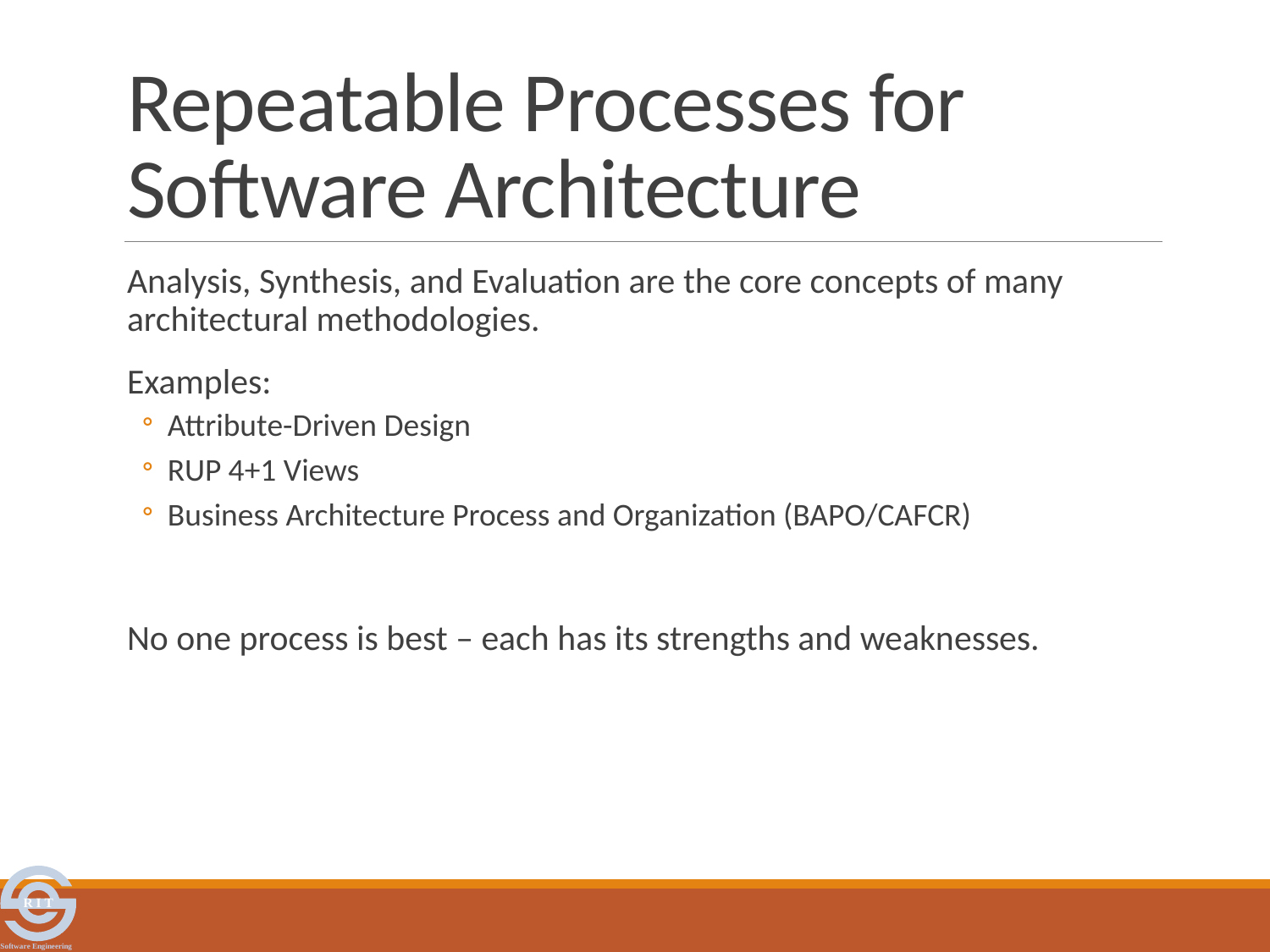

# Repeatable Processes for Software Architecture
Analysis, Synthesis, and Evaluation are the core concepts of many architectural methodologies.
Examples:
Attribute-Driven Design
RUP 4+1 Views
Business Architecture Process and Organization (BAPO/CAFCR)

No one process is best – each has its strengths and weaknesses.